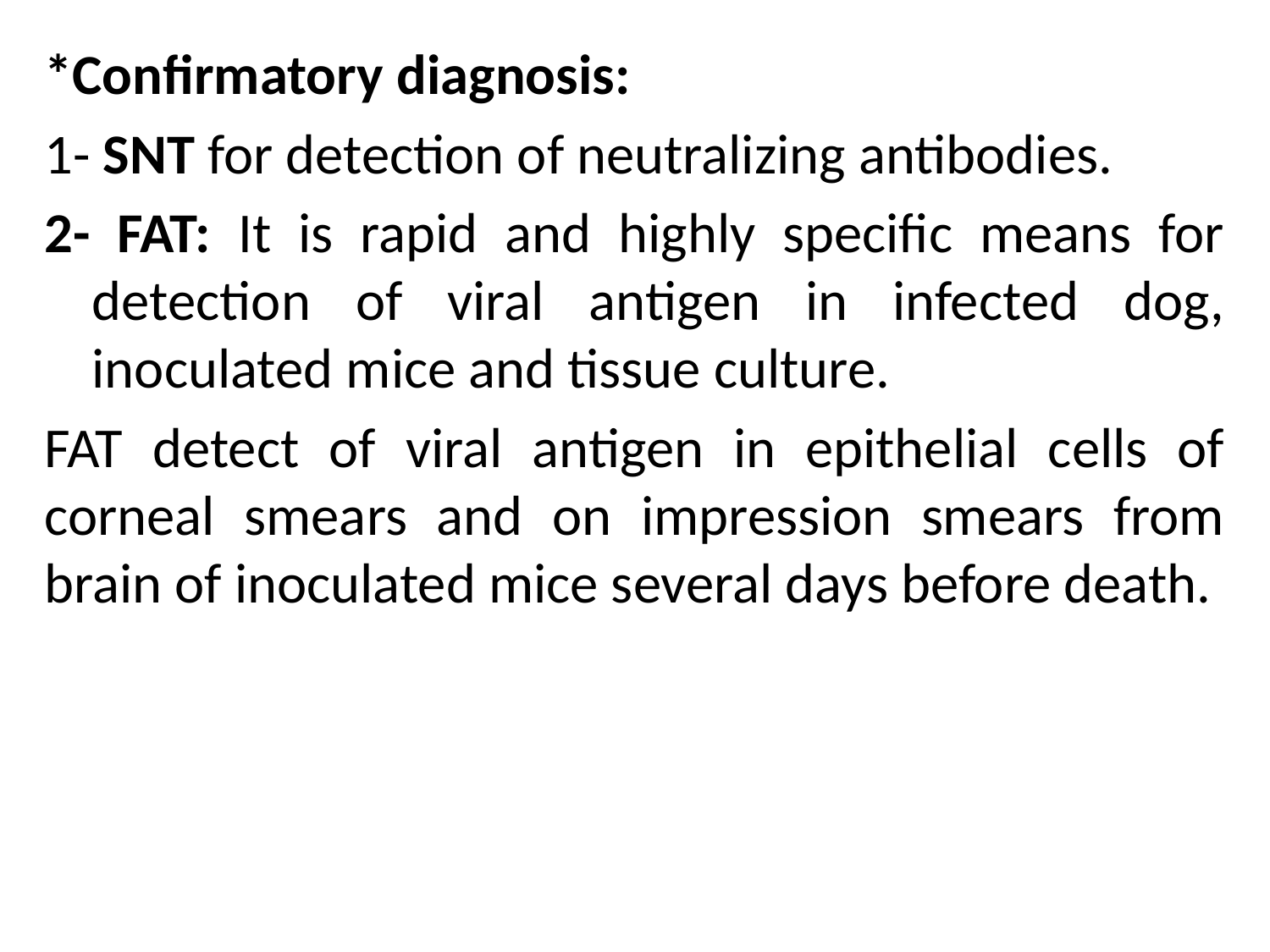

*Confirmatory diagnosis:
1- SNT for detection of neutralizing antibodies.
2- FAT: It is rapid and highly specific means for detection of viral antigen in infected dog, inoculated mice and tissue culture.
FAT detect of viral antigen in epithelial cells of corneal smears and on impression smears from brain of inoculated mice several days before death.